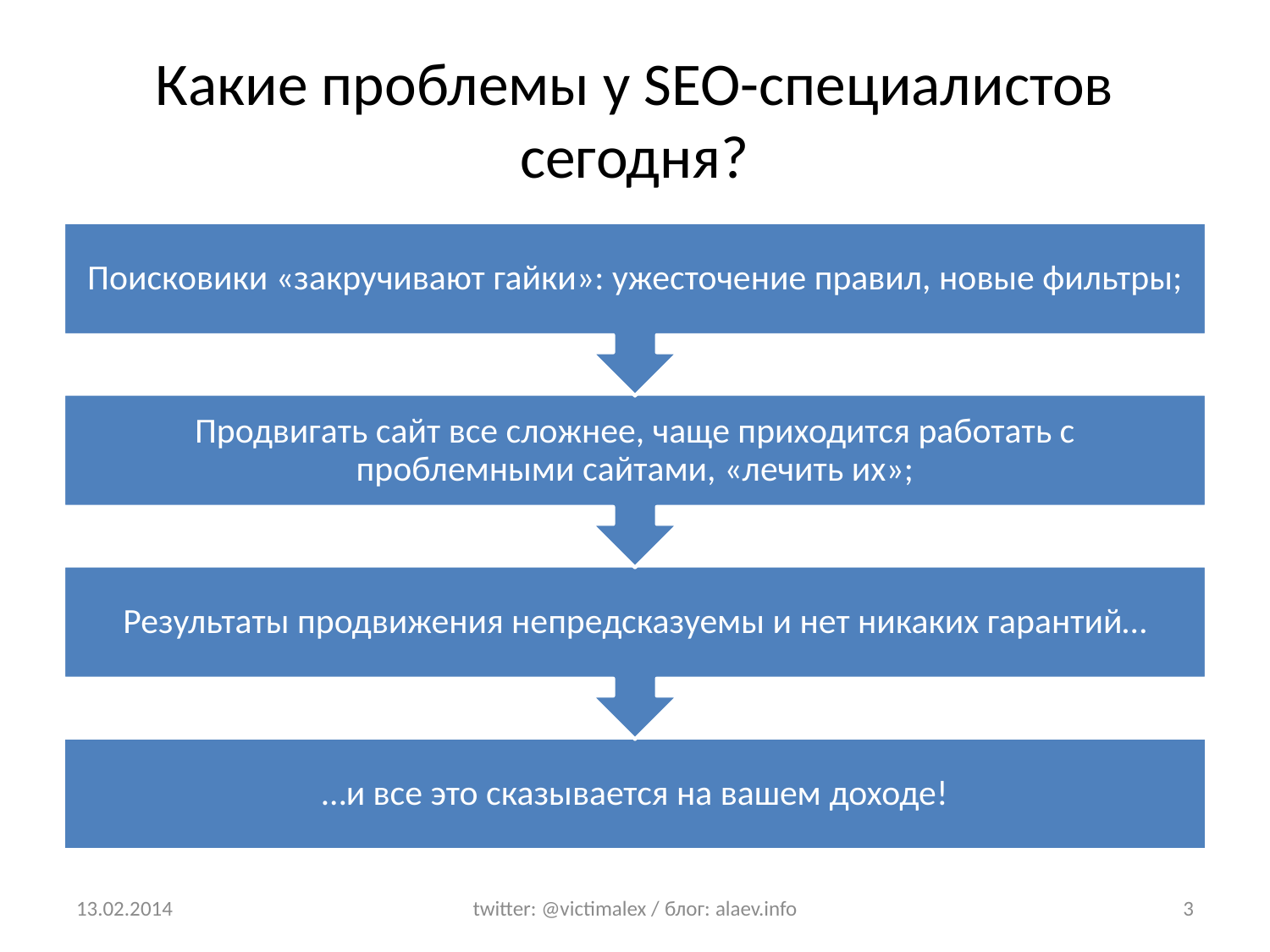

# Какие проблемы у SEO-специалистов сегодня?
…и все это сказывается на вашем доходе!
Результаты продвижения непредсказуемы и нет никаких гарантий…
Продвигать сайт все сложнее, чаще приходится работать с проблемными сайтами, «лечить их»;
Поисковики «закручивают гайки»: ужесточение правил, новые фильтры;
13.02.2014
twitter: @victimalex / блог: alaev.info
3